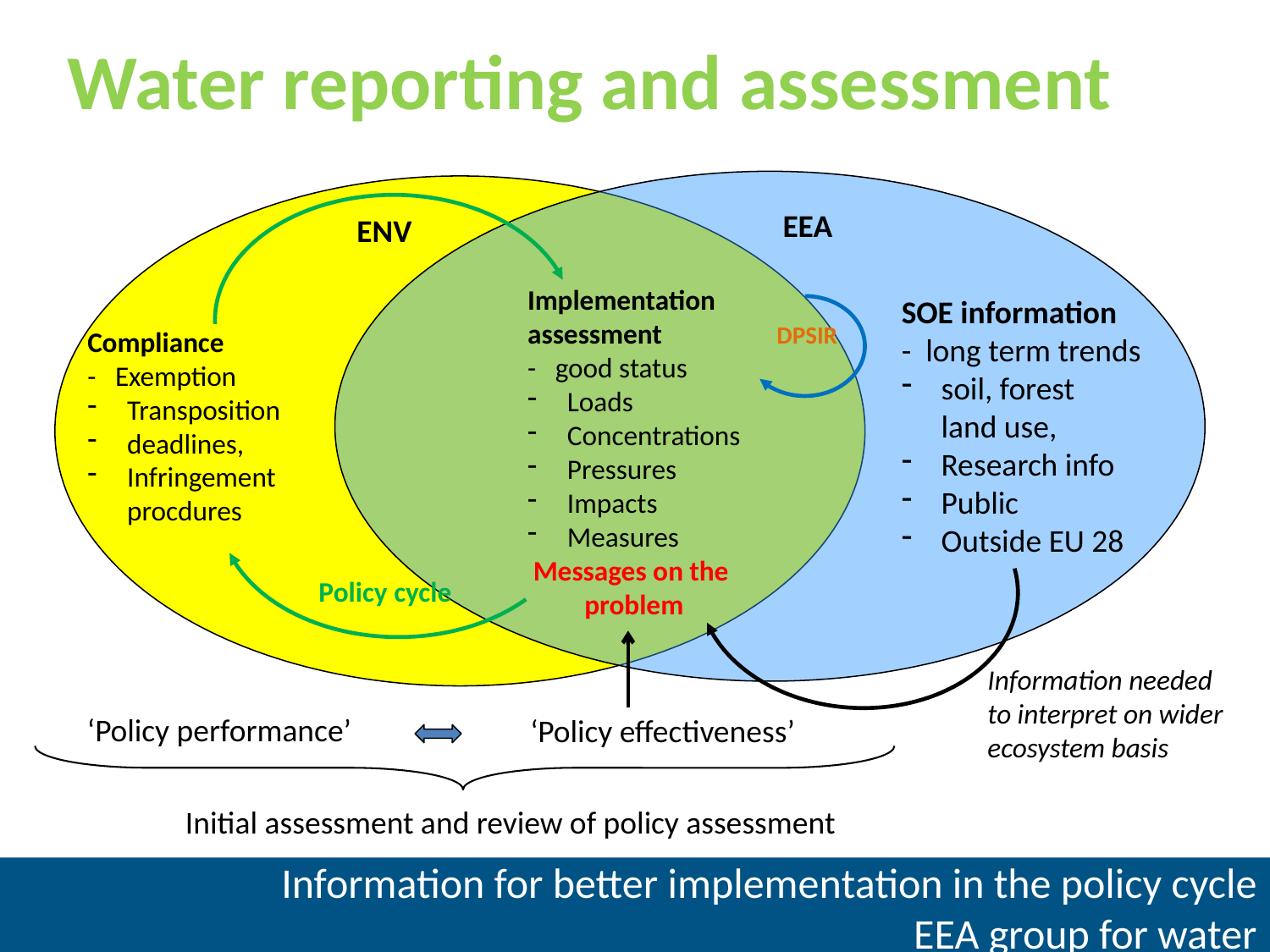

Water reporting and assessment

Policy cycle
EEA
ENV
Implementation
assessment
-   good status
Loads
Concentrations
Pressures
Impacts
Measures
Messages on the
problem
SOE information
-  long term trends
soil, forest
land use,
Research info
Public
Outside EU 28

DPSIR
Compliance
-   Exemption
Transposition
deadlines,
Infringement
procdures

Information needed to interpret on wider ecosystem basis

‘Policy performance’
‘Policy effectiveness’

Initial assessment and review of policy assessment
Information for better implementation in the policy cycle
EEA group for water